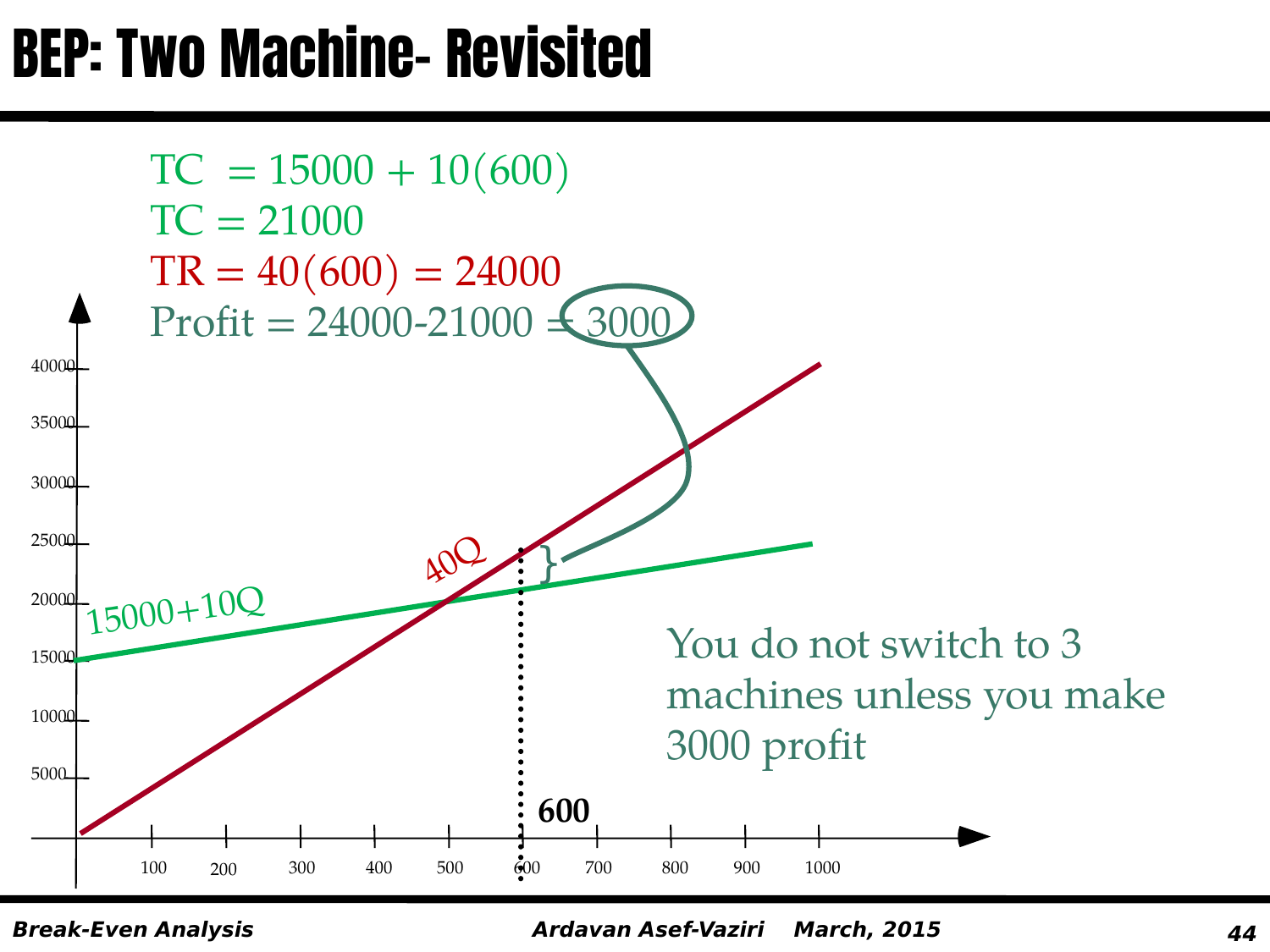

BEP: Two Machine- Revisited
TC  = 15000 + 10(600)
TC = 21000
TR = 40(600) = 24000
Profit = 24000-21000 = 3000

40000

35000

30000

25000

20000

15000

10000

5000

100
300
400
500
600
700
800
900
1000
200

40Q
}

15000+10Q
You do not switch to 3 machines unless you make 3000 profit
600